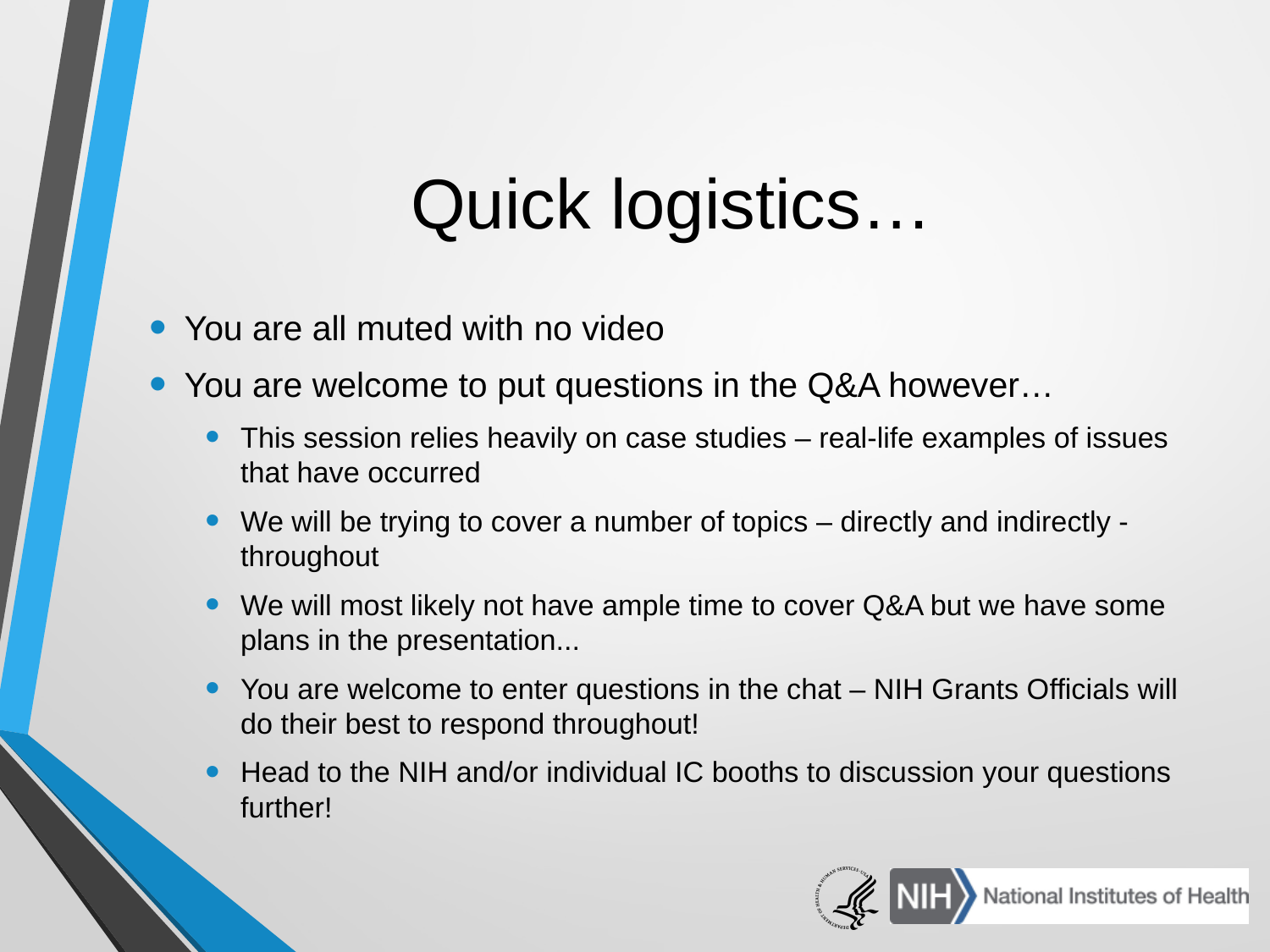

# Quick logistics…
You are all muted with no video
You are welcome to put questions in the Q&A however…
This session relies heavily on case studies – real-life examples of issues that have occurred
We will be trying to cover a number of topics – directly and indirectly -  throughout
We will most likely not have ample time to cover Q&A but we have some plans in the presentation...
You are welcome to enter questions in the chat – NIH Grants Officials will do their best to respond throughout!
Head to the NIH and/or individual IC booths to discussion your questions further!